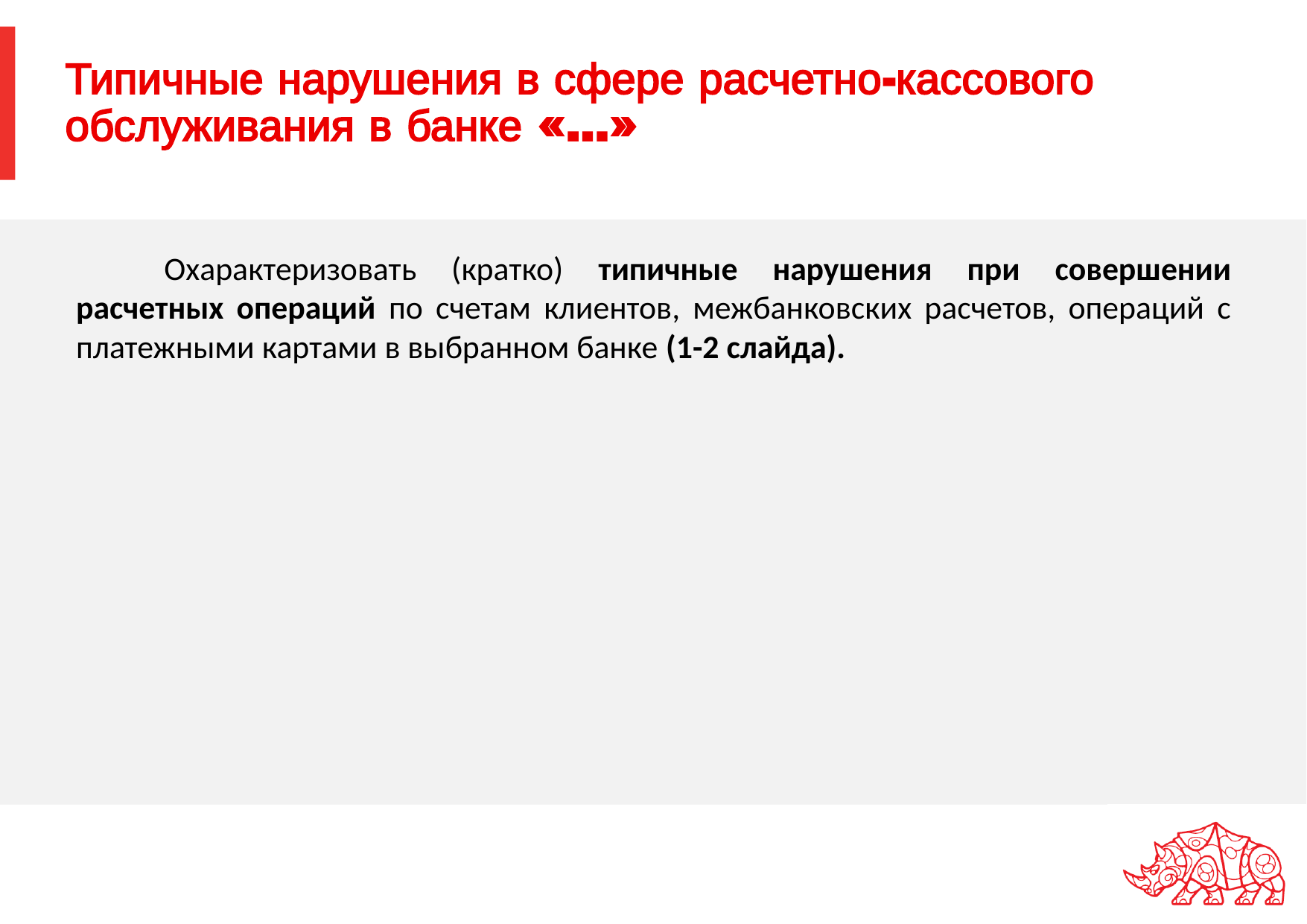

# Типичные нарушения в сфере расчетно-кассового обслуживания в банке «…»
Охарактеризовать (кратко) типичные нарушения при совершении расчетных операций по счетам клиентов, межбанковских расчетов, операций с платежными картами в выбранном банке (1-2 слайда).